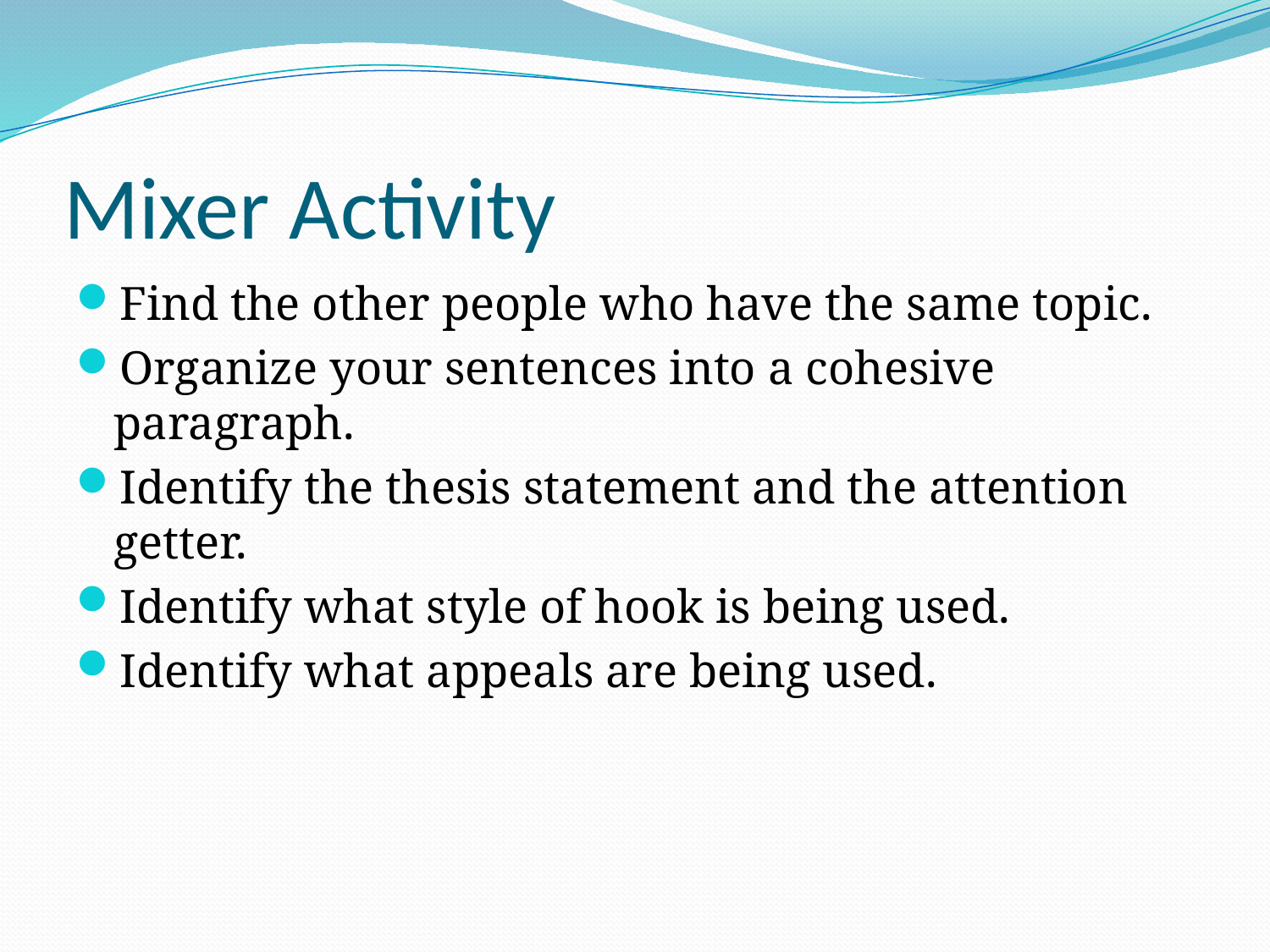

# Mixer Activity
Find the other people who have the same topic.
Organize your sentences into a cohesive paragraph.
Identify the thesis statement and the attention getter.
Identify what style of hook is being used.
Identify what appeals are being used.